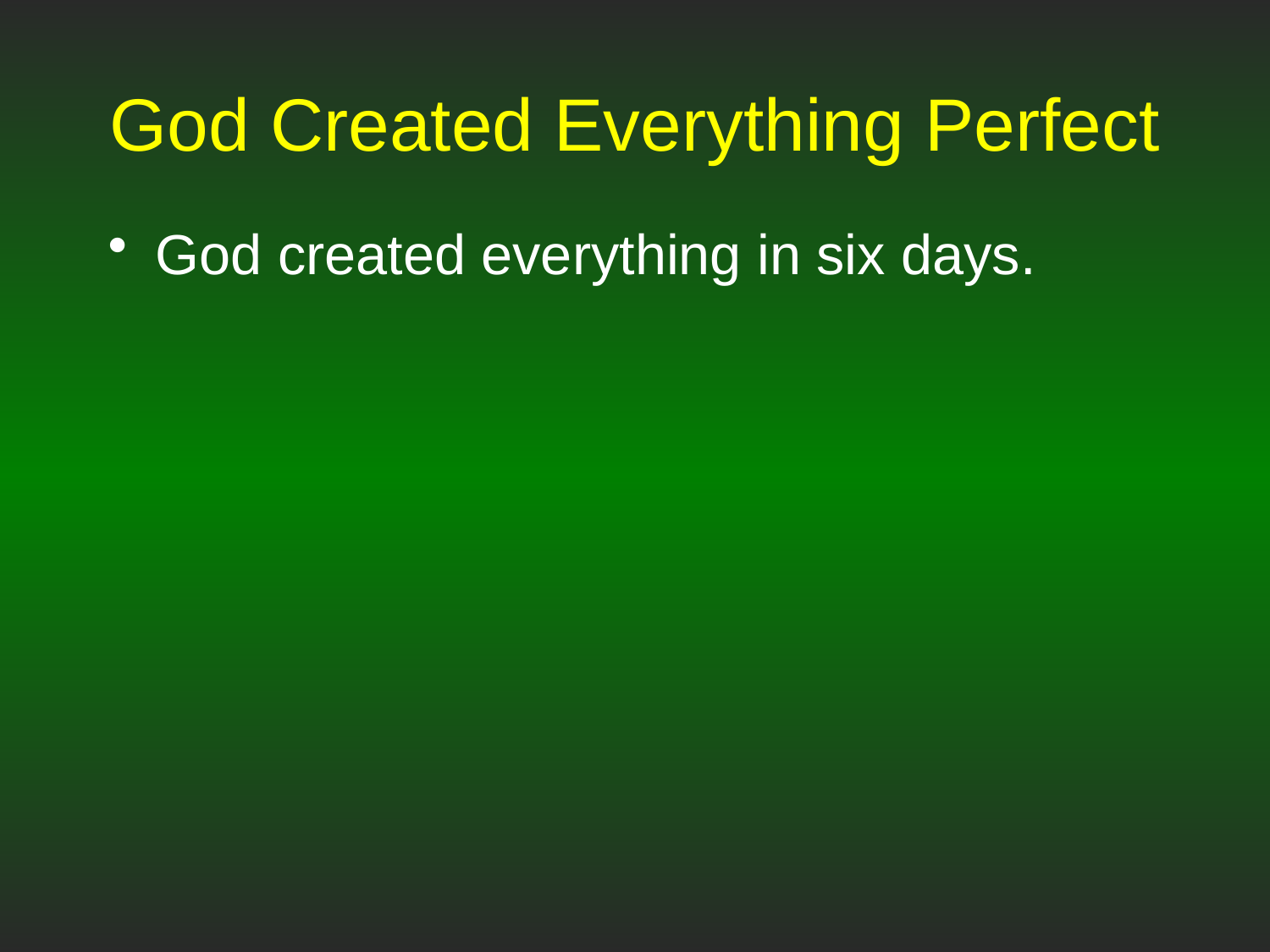

# God Created Everything Perfect
God created everything in six days.